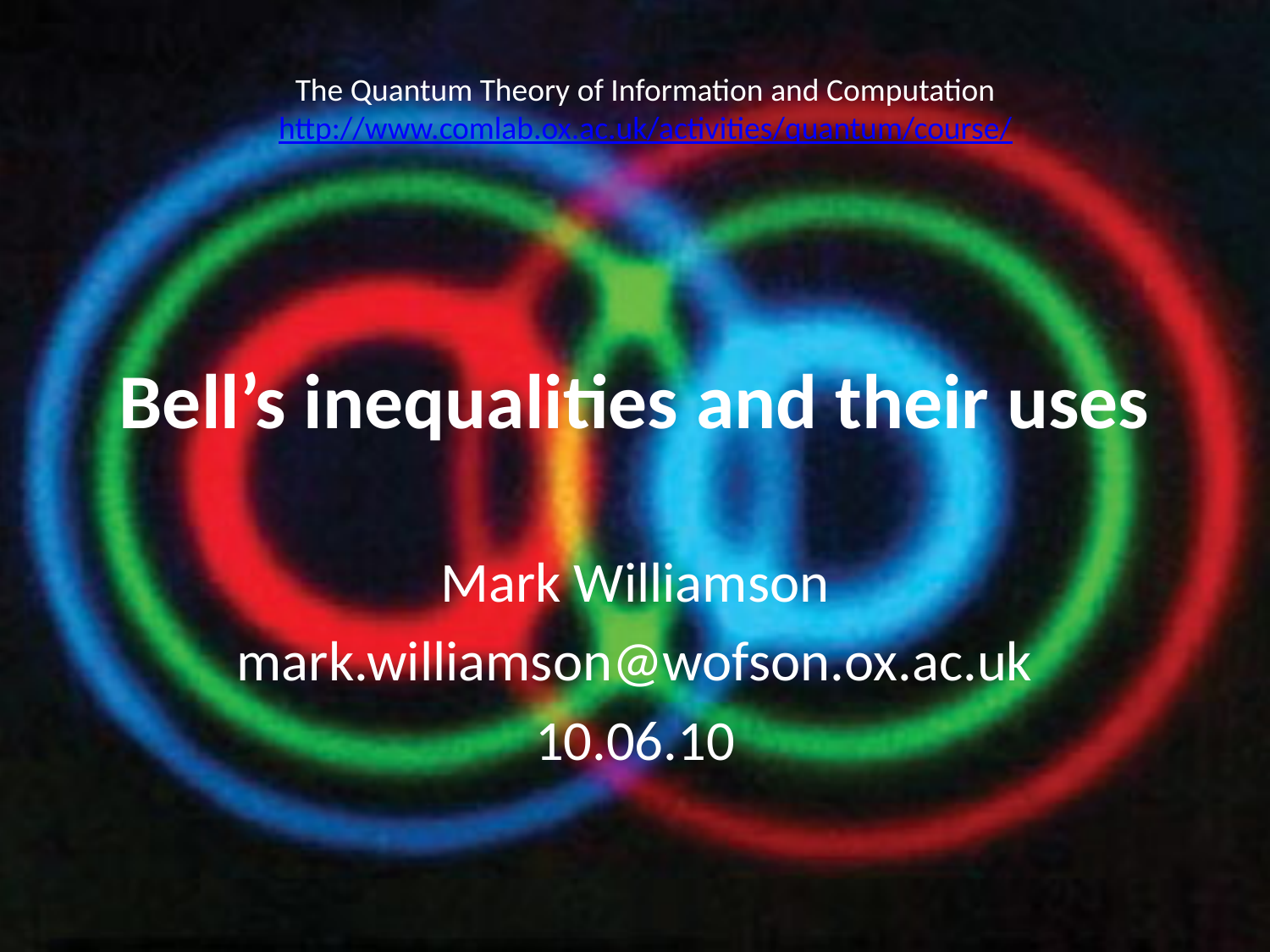

The Quantum Theory of Information and Computation
http://www.comlab.ox.ac.uk/activities/quantum/course/
# Bell’s inequalities and their uses
Mark Williamson
mark.williamson@wofson.ox.ac.uk
10.06.10